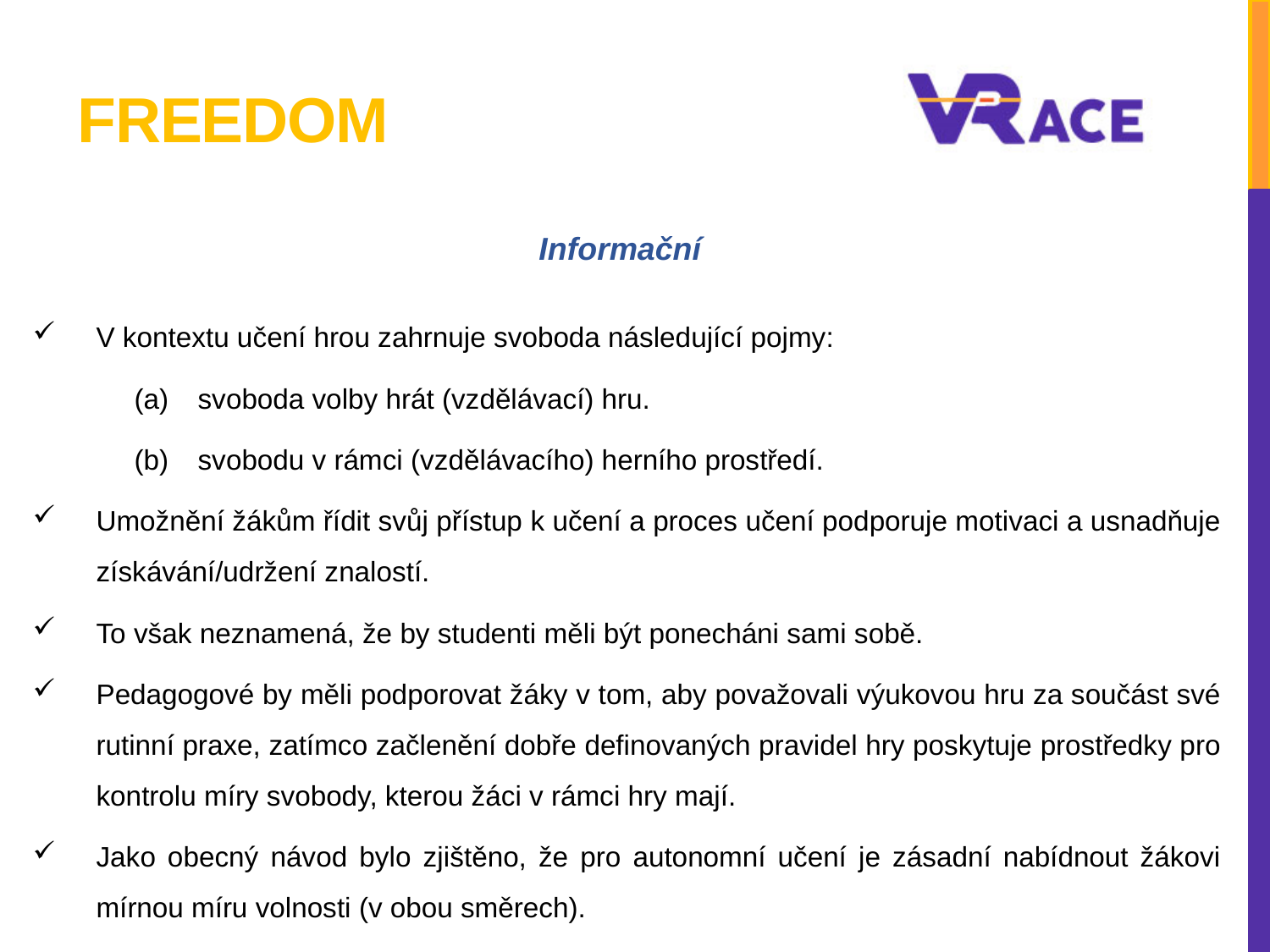

# Freedom
Informační
V kontextu učení hrou zahrnuje svoboda následující pojmy:
svoboda volby hrát (vzdělávací) hru.
svobodu v rámci (vzdělávacího) herního prostředí.
Umožnění žákům řídit svůj přístup k učení a proces učení podporuje motivaci a usnadňuje získávání/udržení znalostí.
To však neznamená, že by studenti měli být ponecháni sami sobě.
Pedagogové by měli podporovat žáky v tom, aby považovali výukovou hru za součást své rutinní praxe, zatímco začlenění dobře definovaných pravidel hry poskytuje prostředky pro kontrolu míry svobody, kterou žáci v rámci hry mají.
Jako obecný návod bylo zjištěno, že pro autonomní učení je zásadní nabídnout žákovi mírnou míru volnosti (v obou směrech).